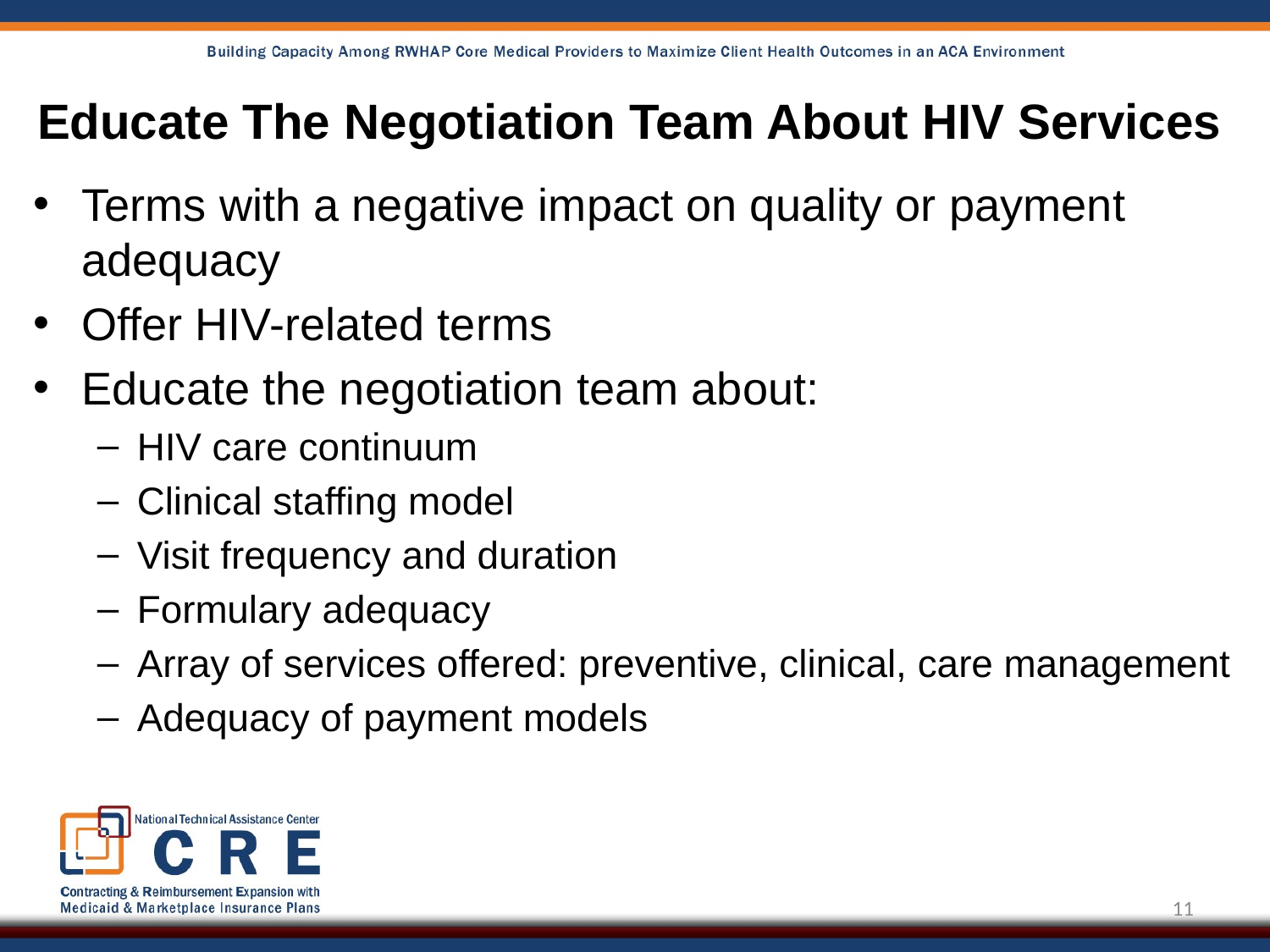

# Educate The Negotiation Team About HIV Services
Terms with a negative impact on quality or payment adequacy
Offer HIV-related terms
Educate the negotiation team about:
HIV care continuum
Clinical staffing model
Visit frequency and duration
Formulary adequacy
Array of services offered: preventive, clinical, care management
Adequacy of payment models

11